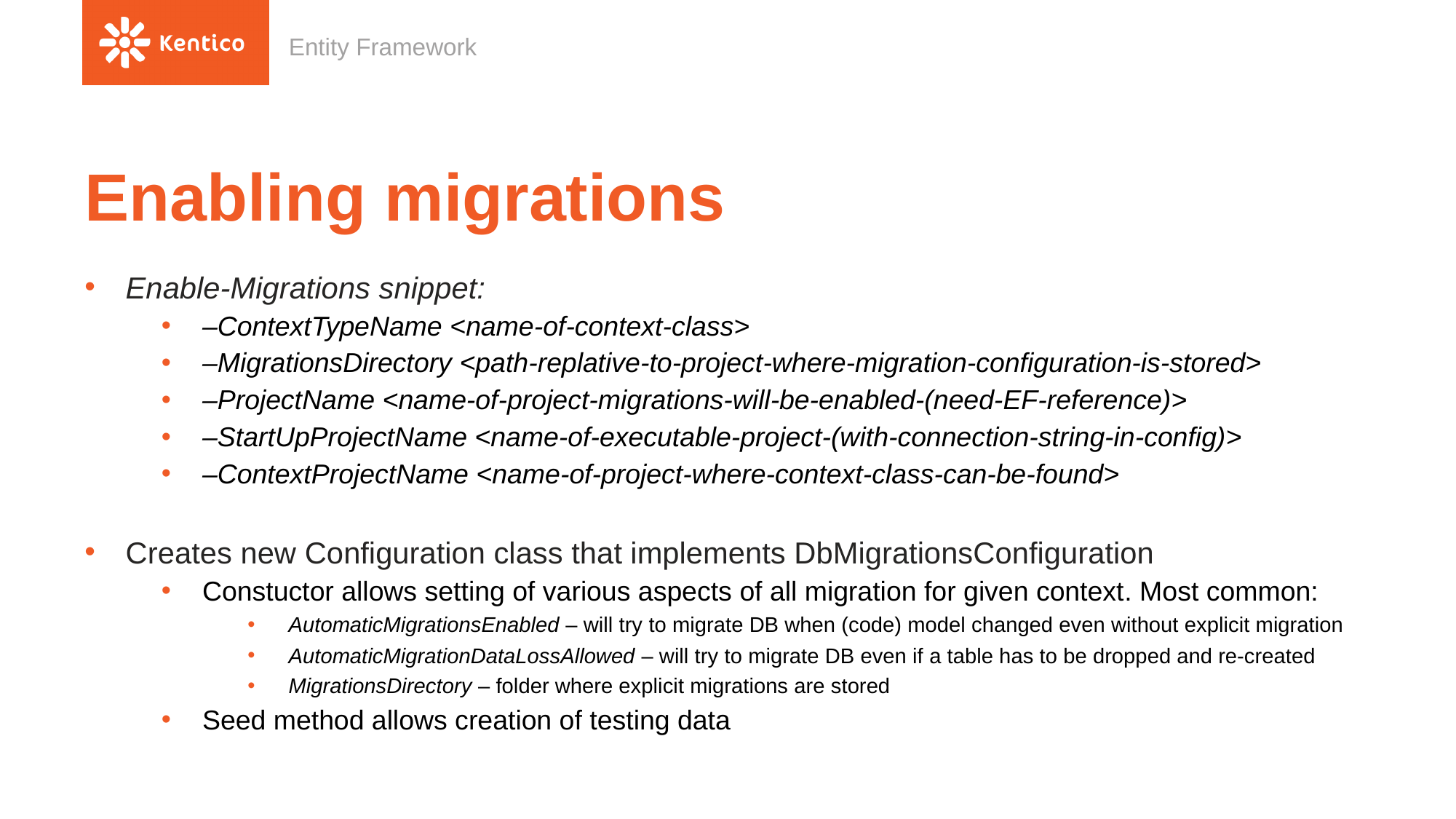

Entity Framework
# Enabling migrations
Enable-Migrations snippet:
–ContextTypeName <name-of-context-class>
–MigrationsDirectory <path-replative-to-project-where-migration-configuration-is-stored>
–ProjectName <name-of-project-migrations-will-be-enabled-(need-EF-reference)>
–StartUpProjectName <name-of-executable-project-(with-connection-string-in-config)>
–ContextProjectName <name-of-project-where-context-class-can-be-found>

Creates new Configuration class that implements DbMigrationsConfiguration
Constuctor allows setting of various aspects of all migration for given context. Most common:
AutomaticMigrationsEnabled – will try to migrate DB when (code) model changed even without explicit migration
AutomaticMigrationDataLossAllowed – will try to migrate DB even if a table has to be dropped and re-created
MigrationsDirectory – folder where explicit migrations are stored
Seed method allows creation of testing data